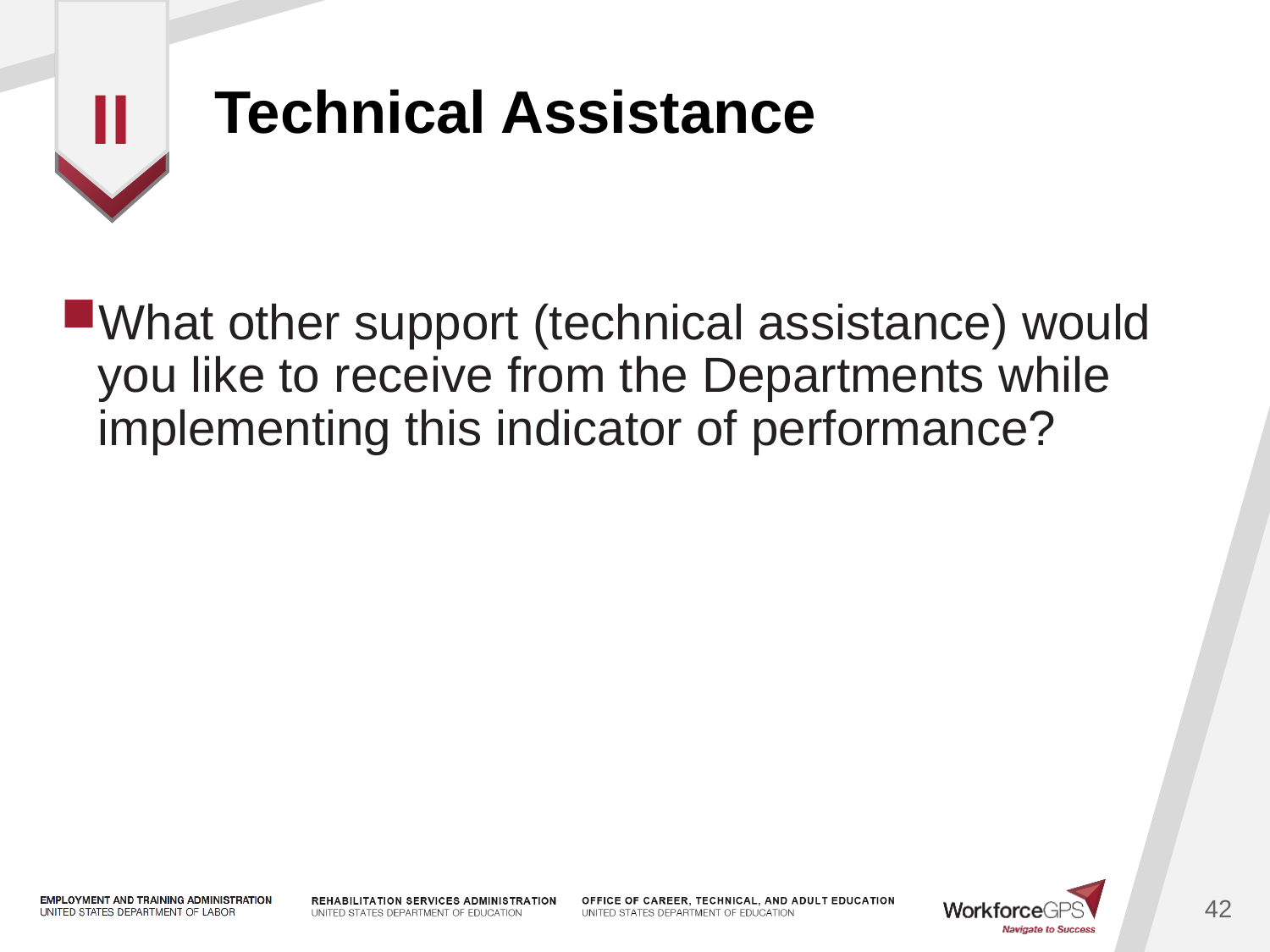

# Technical Assistance
II
What other support (technical assistance) would you like to receive from the Departments while implementing this indicator of performance?
42